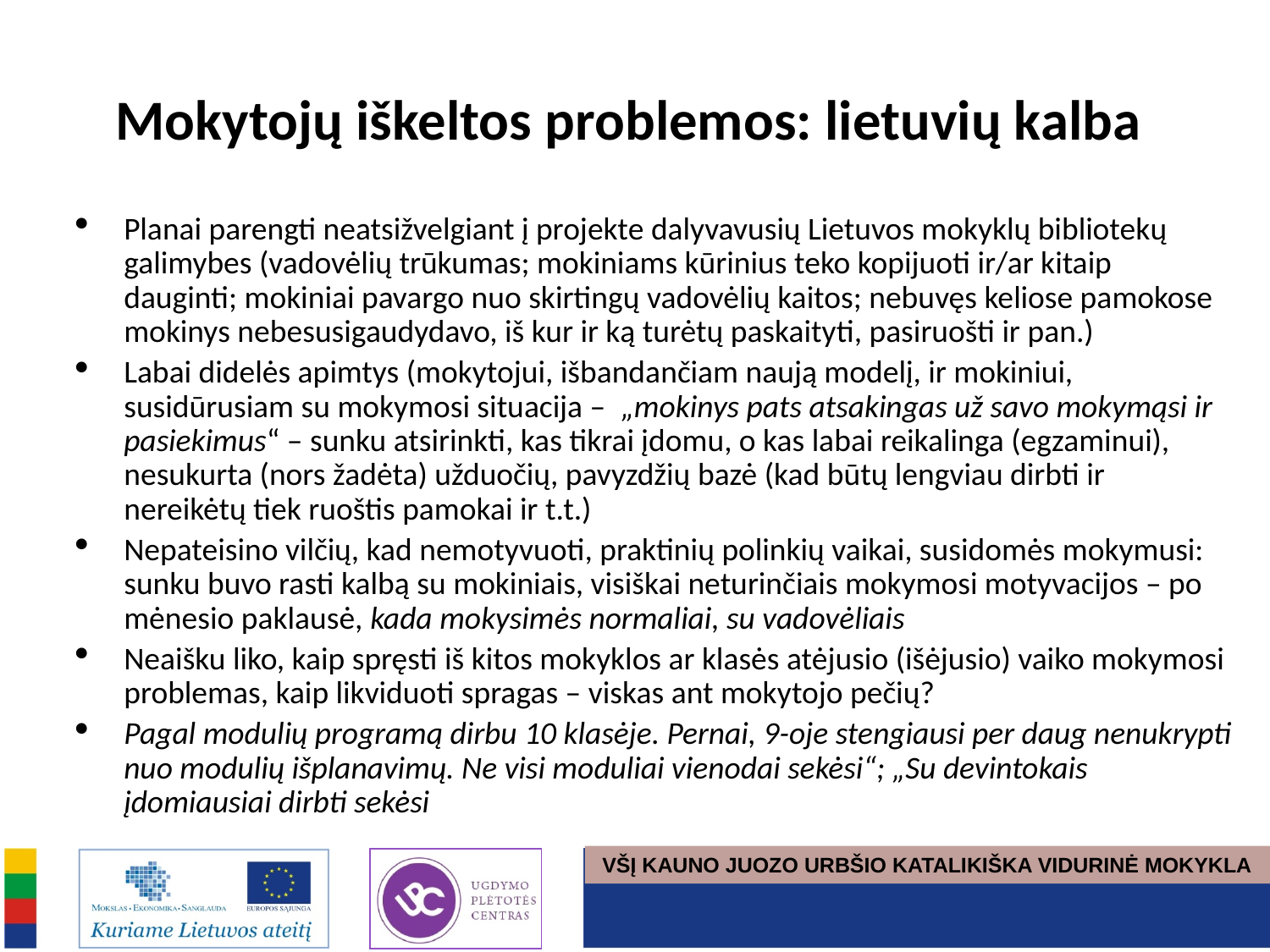

# Mokytojų iškeltos problemos: lietuvių kalba
Planai parengti neatsižvelgiant į projekte dalyvavusių Lietuvos mokyklų bibliotekų galimybes (vadovėlių trūkumas; mokiniams kūrinius teko kopijuoti ir/ar kitaip dauginti; mokiniai pavargo nuo skirtingų vadovėlių kaitos; nebuvęs keliose pamokose mokinys nebesusigaudydavo, iš kur ir ką turėtų paskaityti, pasiruošti ir pan.)
Labai didelės apimtys (mokytojui, išbandančiam naują modelį, ir mokiniui, susidūrusiam su mokymosi situacija –  „mokinys pats atsakingas už savo mokymąsi ir pasiekimus“ – sunku atsirinkti, kas tikrai įdomu, o kas labai reikalinga (egzaminui), nesukurta (nors žadėta) užduočių, pavyzdžių bazė (kad būtų lengviau dirbti ir nereikėtų tiek ruoštis pamokai ir t.t.)
Nepateisino vilčių, kad nemotyvuoti, praktinių polinkių vaikai, susidomės mokymusi: sunku buvo rasti kalbą su mokiniais, visiškai neturinčiais mokymosi motyvacijos – po mėnesio paklausė, kada mokysimės normaliai, su vadovėliais
Neaišku liko, kaip spręsti iš kitos mokyklos ar klasės atėjusio (išėjusio) vaiko mokymosi problemas, kaip likviduoti spragas – viskas ant mokytojo pečių?
Pagal modulių programą dirbu 10 klasėje. Pernai, 9-oje stengiausi per daug nenukrypti nuo modulių išplanavimų. Ne visi moduliai vienodai sekėsi“; „Su devintokais įdomiausiai dirbti sekėsi
VŠĮ KAUNO JUOZO URBŠIO KATALIKIŠKA VIDURINĖ MOKYKLA